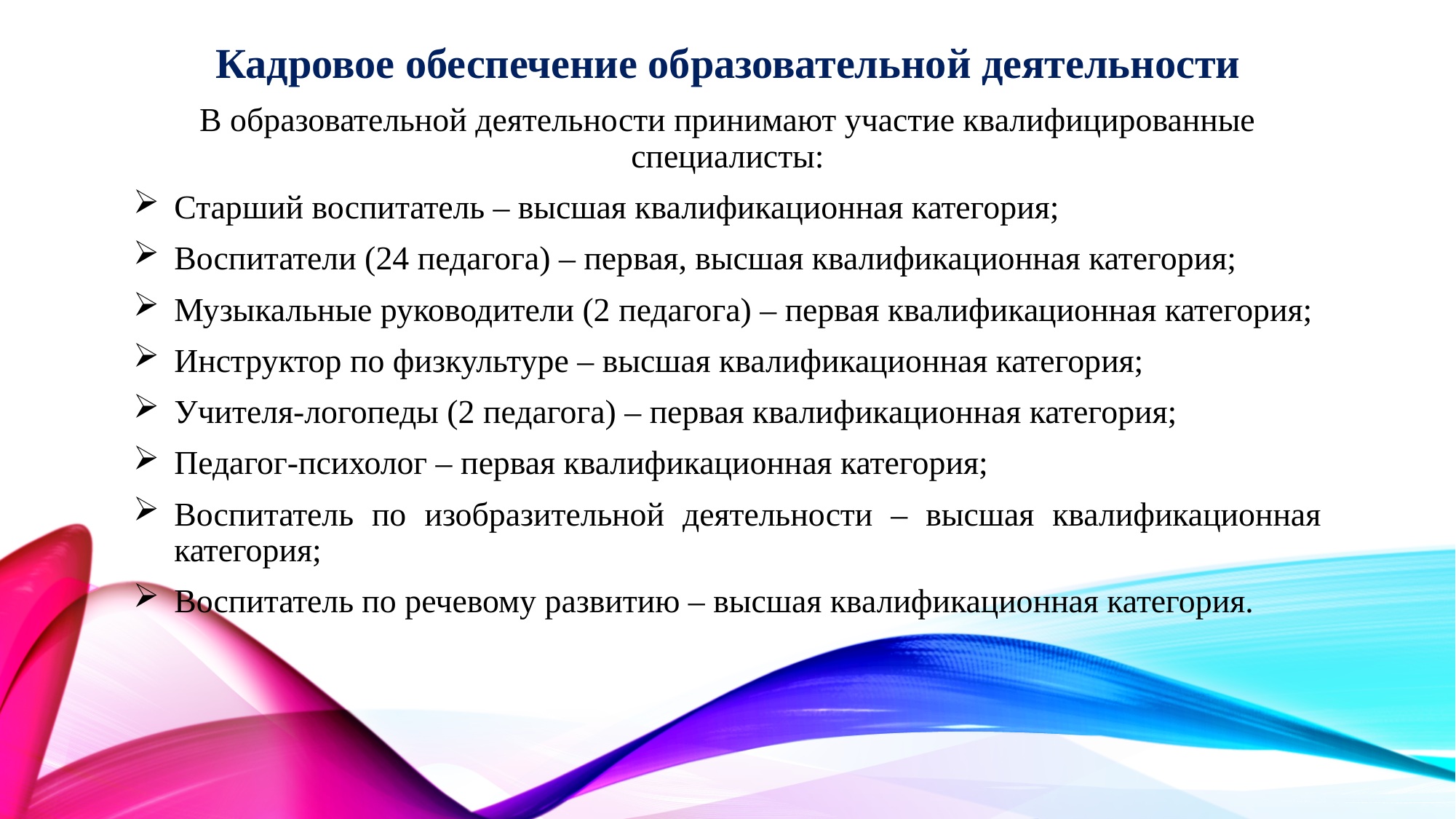

Кадровое обеспечение образовательной деятельности
В образовательной деятельности принимают участие квалифицированные специалисты:
Старший воспитатель – высшая квалификационная категория;
Воспитатели (24 педагога) – первая, высшая квалификационная категория;
Музыкальные руководители (2 педагога) – первая квалификационная категория;
Инструктор по физкультуре – высшая квалификационная категория;
Учителя-логопеды (2 педагога) – первая квалификационная категория;
Педагог-психолог – первая квалификационная категория;
Воспитатель по изобразительной деятельности – высшая квалификационная категория;
Воспитатель по речевому развитию – высшая квалификационная категория.